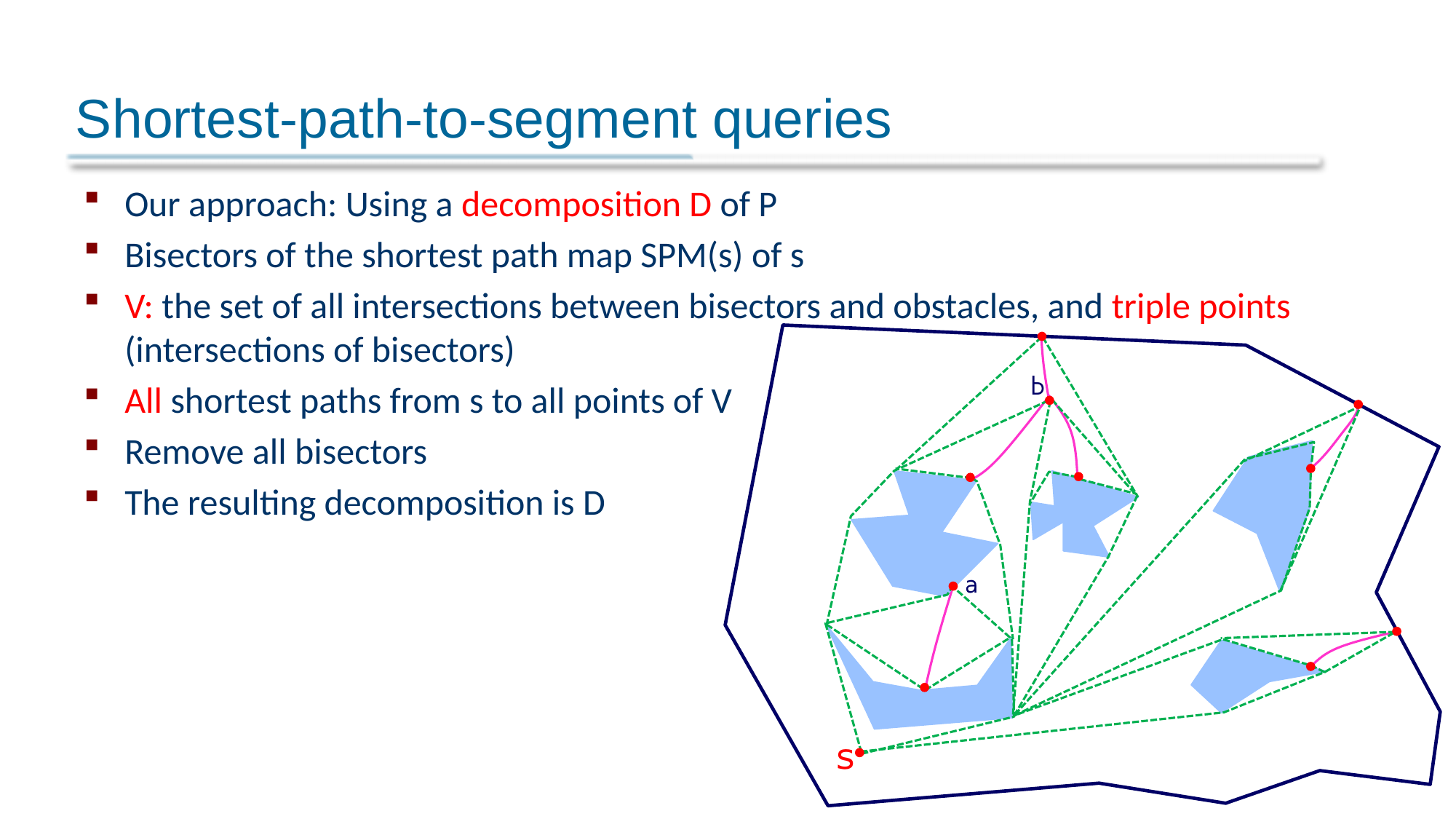

# Shortest-path-to-segment queries
Our approach: Using a decomposition D of P
Bisectors of the shortest path map SPM(s) of s
V: the set of all intersections between bisectors and obstacles, and triple points (intersections of bisectors)
All shortest paths from s to all points of V
Remove all bisectors
The resulting decomposition is D

b

a

s